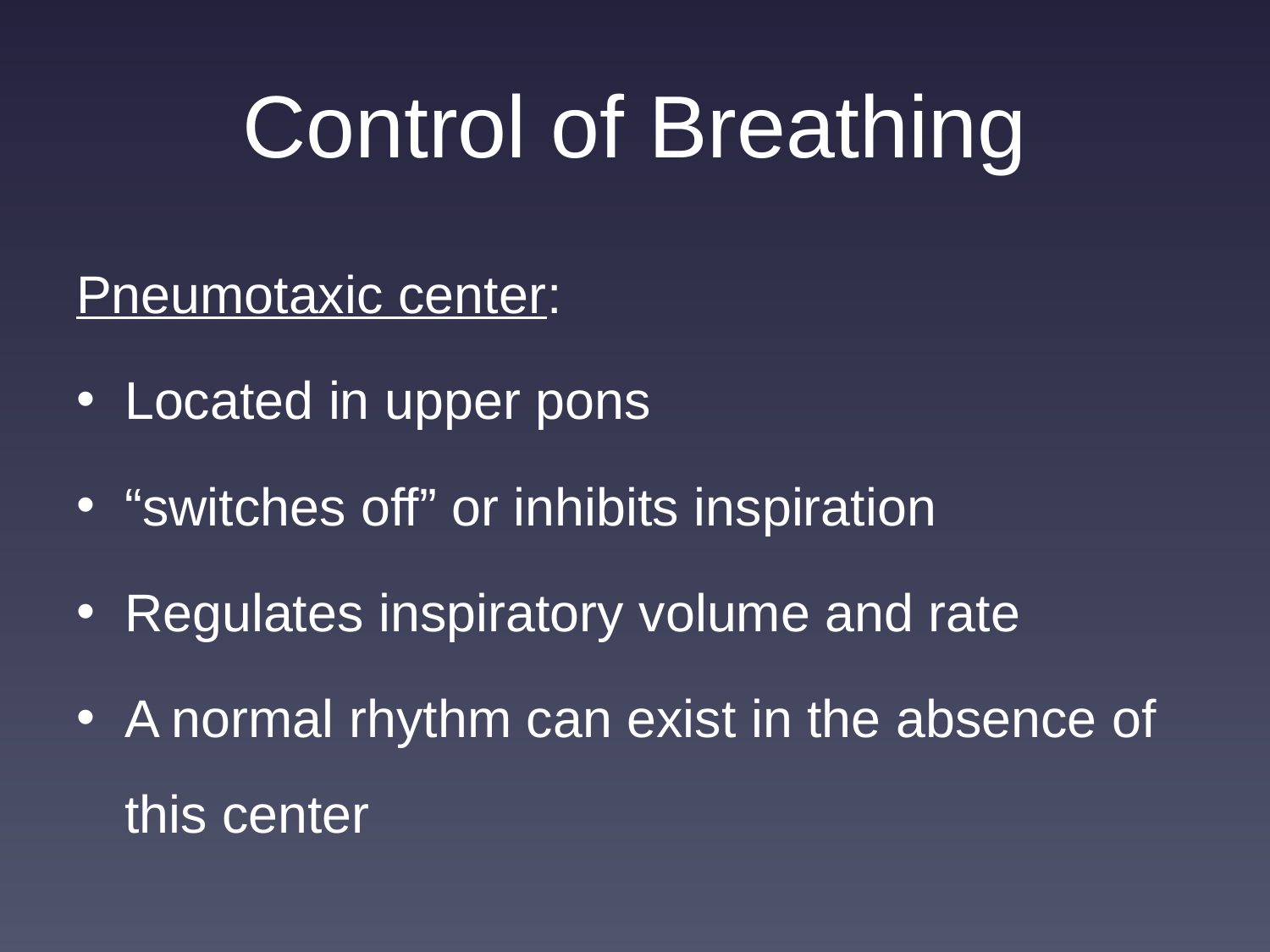

# Control of Breathing
Pneumotaxic center:
Located in upper pons
“switches off” or inhibits inspiration
Regulates inspiratory volume and rate
A normal rhythm can exist in the absence of this center